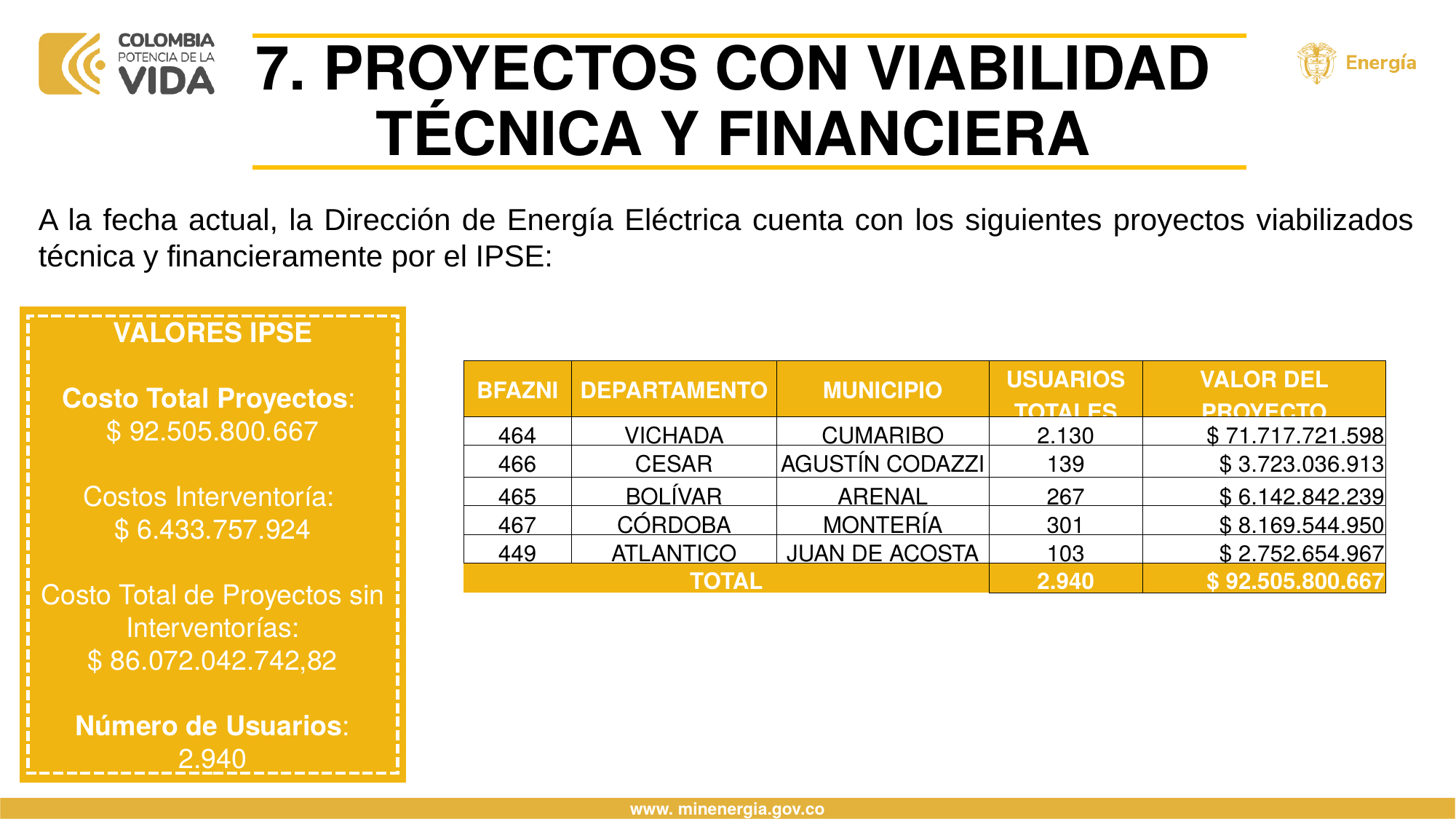

7. PROYECTOS CON VIABILIDAD TÉCNICA Y FINANCIERA
A la fecha actual, la Dirección de Energía Eléctrica cuenta con los siguientes proyectos viabilizados técnica y financieramente por el IPSE:

VALORES IPSE

Costo Total Proyectos:
$ 92.505.800.667

Costos Interventoría:
$ 6.433.757.924

Costo Total de Proyectos sin Interventorías:
$ 86.072.042.742,82

Número de Usuarios: 2.940
| BFAZNI | DEPARTAMENTO | MUNICIPIO | USUARIOS TOTALES | VALOR DEL PROYECTO |
| --- | --- | --- | --- | --- |
| 464 | VICHADA | CUMARIBO | 2.130 | $ 71.717.721.598 |
| 466 | CESAR | AGUSTÍN CODAZZI | 139 | $ 3.723.036.913 |
| 465 | BOLÍVAR | ARENAL | 267 | $ 6.142.842.239 |
| 467 | CÓRDOBA | MONTERÍA | 301 | $ 8.169.544.950 |
| 449 | ATLANTICO | JUAN DE ACOSTA | 103 | $ 2.752.654.967 |
| TOTAL |  | TOTAL | 2.940 | $ 92.505.800.667 |
www. minenergia.gov.co